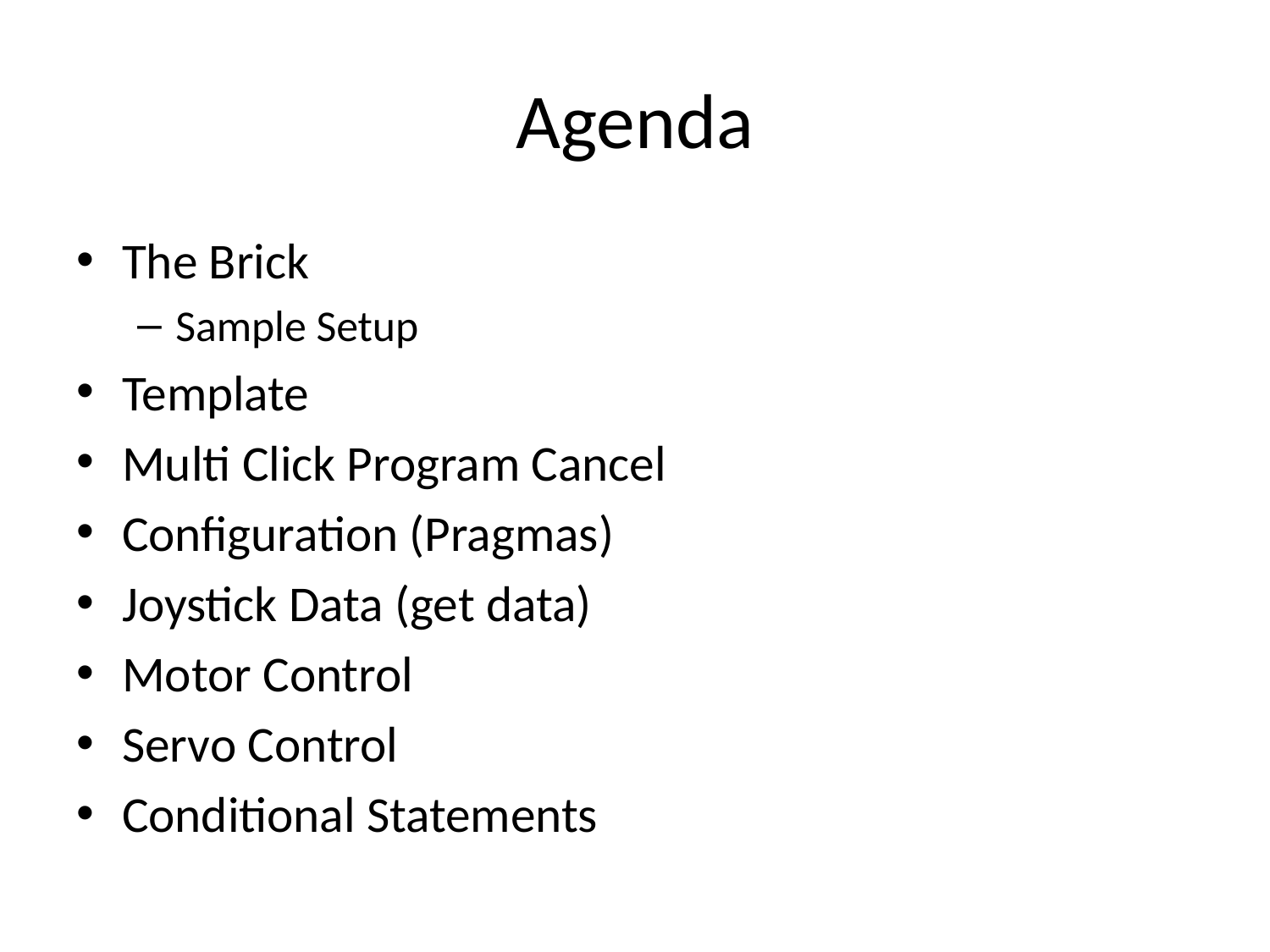

# Agenda
The Brick
Sample Setup
Template
Multi Click Program Cancel
Configuration (Pragmas)
Joystick Data (get data)
Motor Control
Servo Control
Conditional Statements